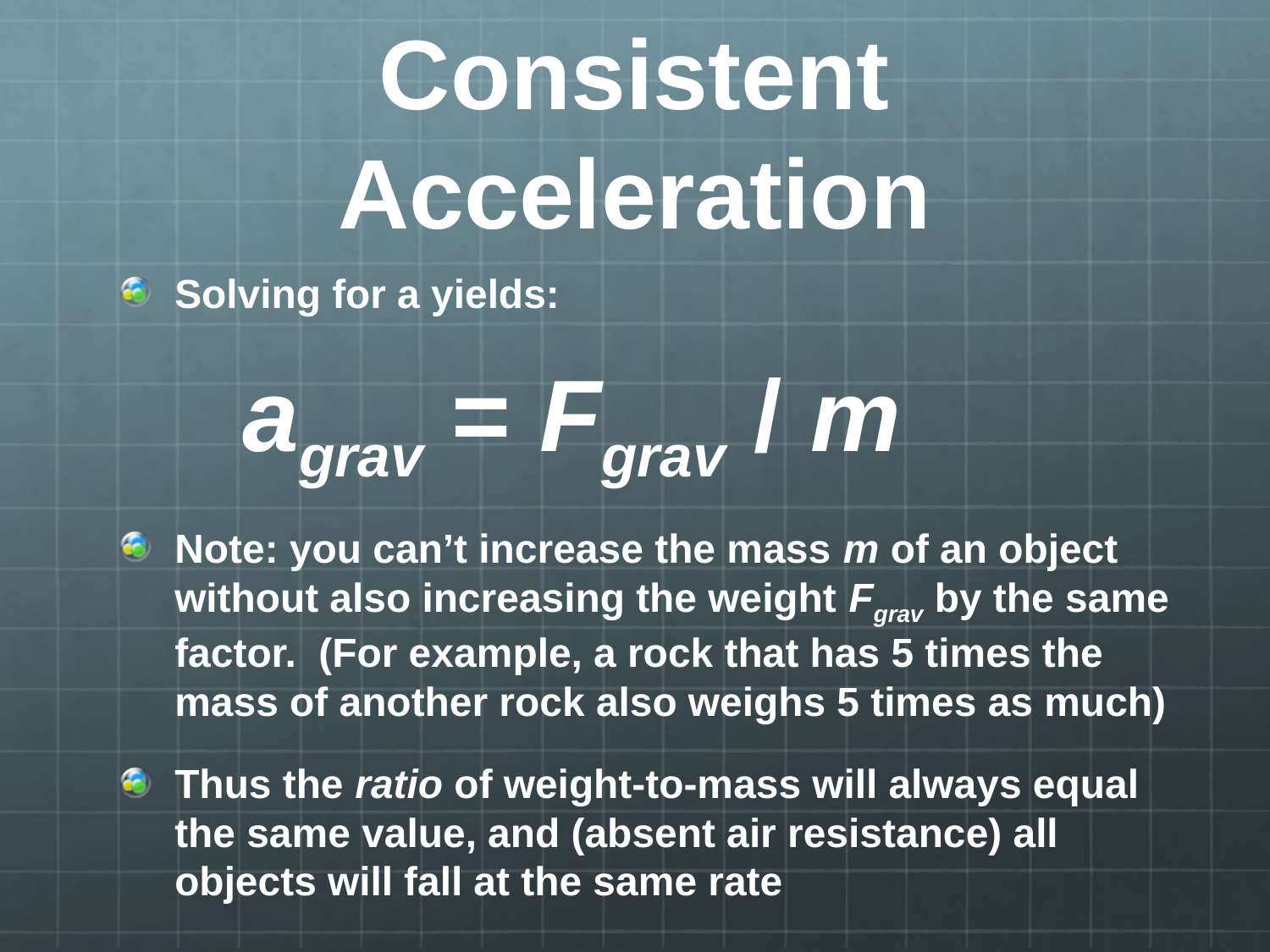

# Consistent Acceleration
Solving for a yields:
	agrav = Fgrav / m
Note: you can’t increase the mass m of an object without also increasing the weight Fgrav by the same factor.  (For example, a rock that has 5 times the mass of another rock also weighs 5 times as much)
Thus the ratio of weight-to-mass will always equal the same value, and (absent air resistance) all objects will fall at the same rate